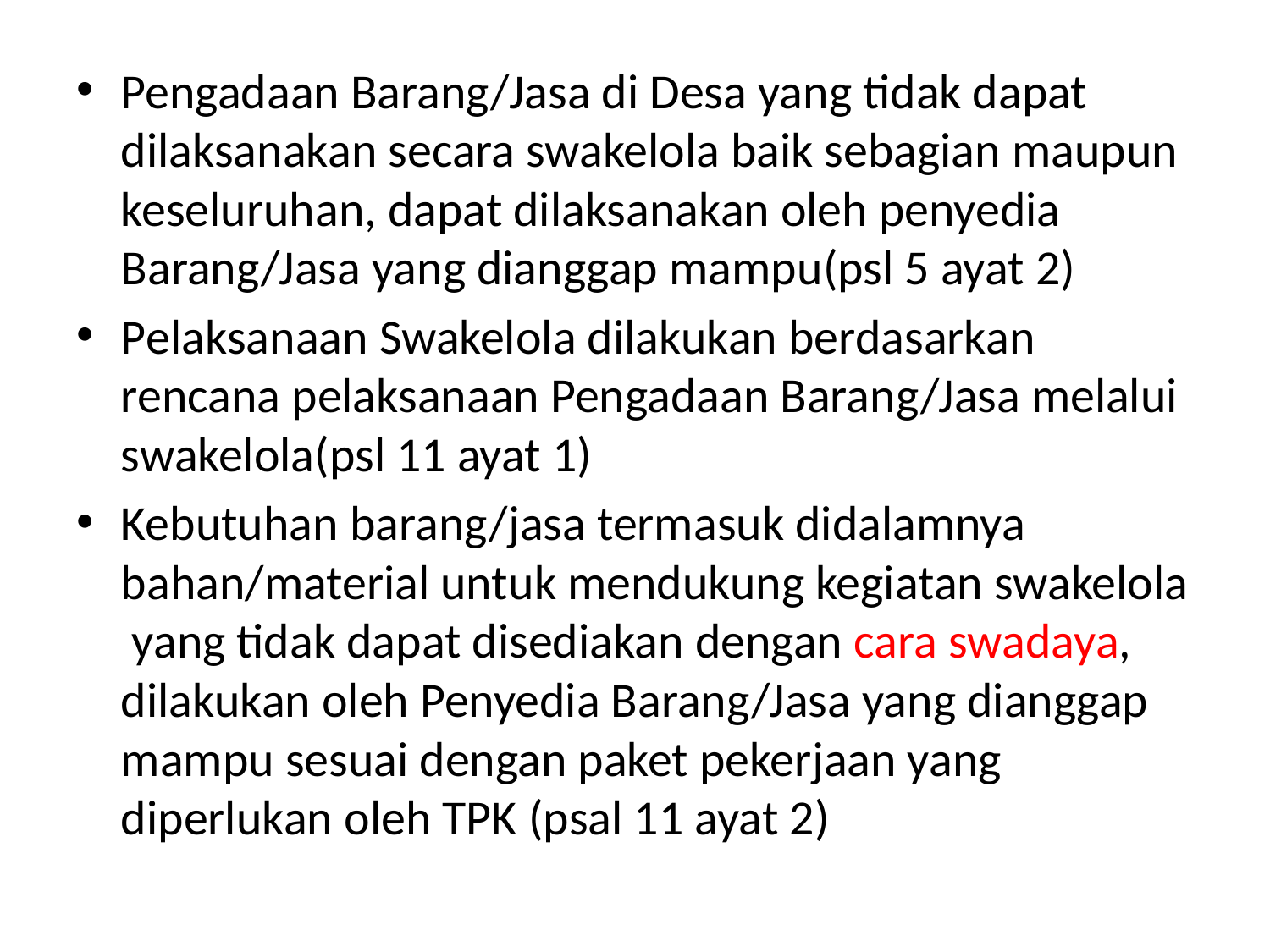

Pengadaan Barang/Jasa di Desa yang tidak dapat dilaksanakan secara swakelola baik sebagian maupun keseluruhan, dapat dilaksanakan oleh penyedia Barang/Jasa yang dianggap mampu(psl 5 ayat 2)
Pelaksanaan Swakelola dilakukan berdasarkan rencana pelaksanaan Pengadaan Barang/Jasa melalui swakelola(psl 11 ayat 1)
Kebutuhan barang/jasa termasuk didalamnya bahan/material untuk mendukung kegiatan swakelola  yang tidak dapat disediakan dengan cara swadaya, dilakukan oleh Penyedia Barang/Jasa yang dianggap mampu sesuai dengan paket pekerjaan yang diperlukan oleh TPK (psal 11 ayat 2)